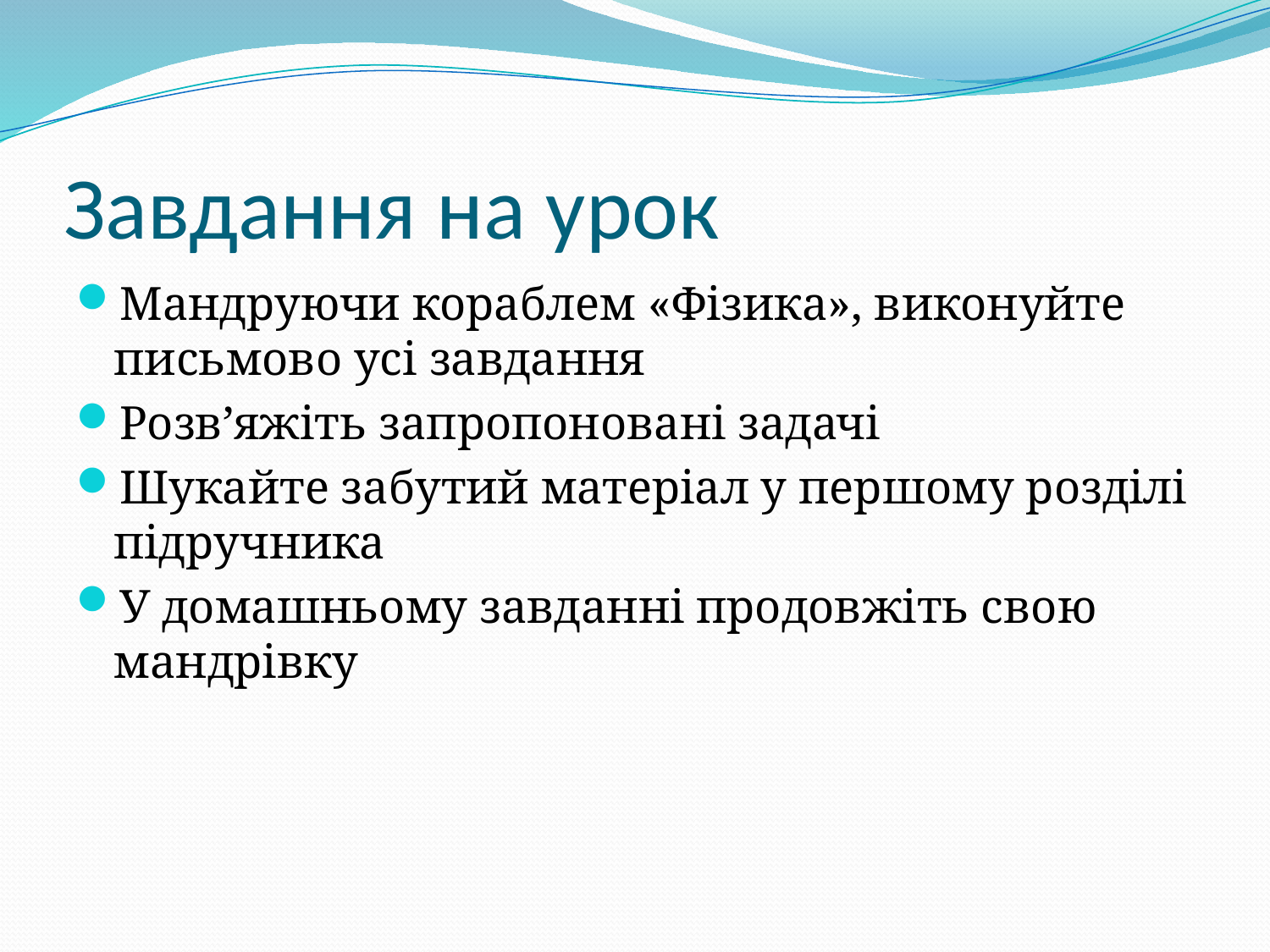

# Завдання на урок
Мандруючи кораблем «Фізика», виконуйте письмово усі завдання
Розв’яжіть запропоновані задачі
Шукайте забутий матеріал у першому розділі підручника
У домашньому завданні продовжіть свою мандрівку